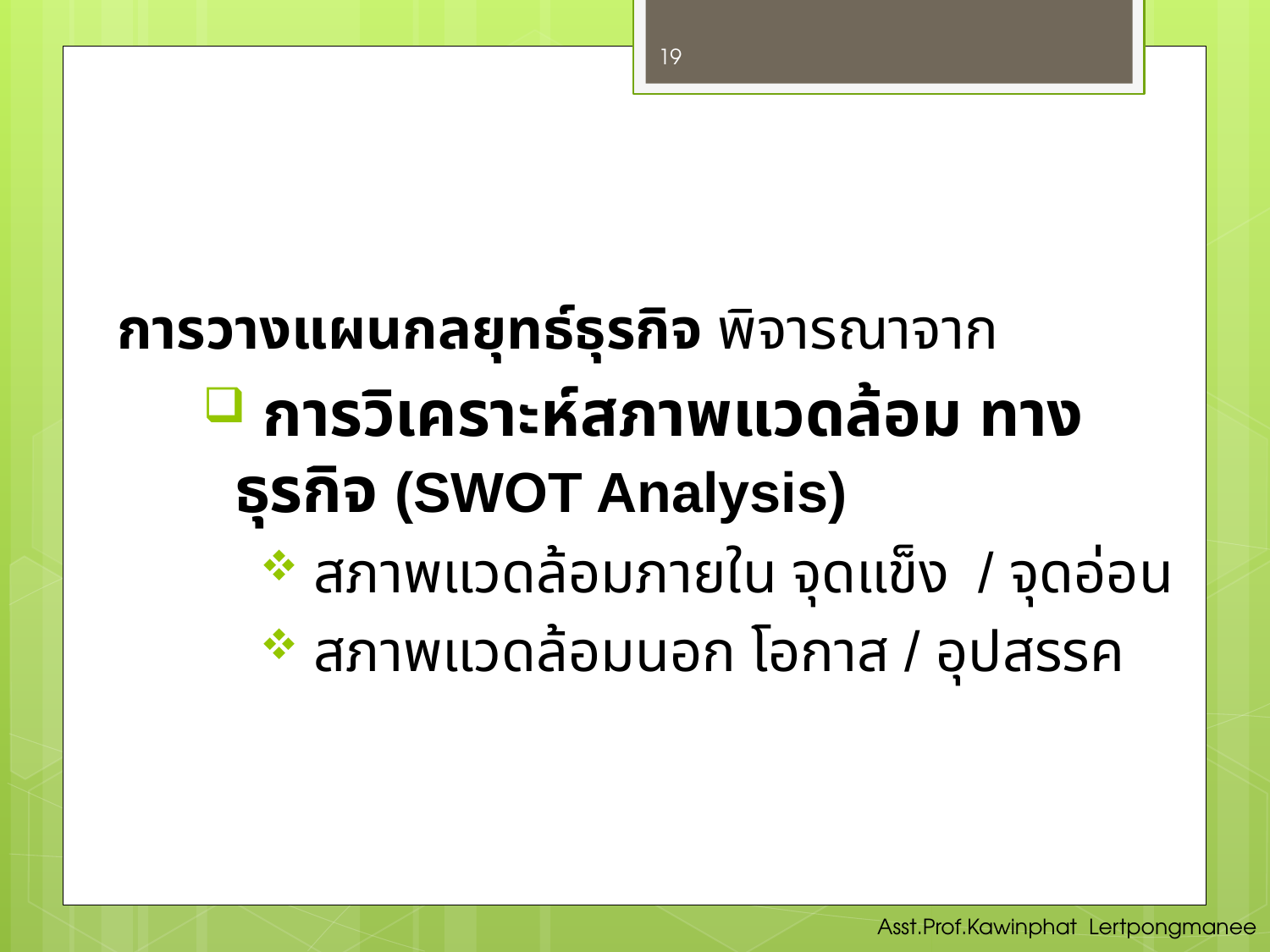

19
การวางแผนกลยุทธ์ธุรกิจ พิจารณาจาก
 การวิเคราะห์สภาพแวดล้อม ทางธุรกิจ (SWOT Analysis)
 สภาพแวดล้อมภายใน จุดแข็ง  / จุดอ่อน
 สภาพแวดล้อมนอก โอกาส / อุปสรรค

Asst.Prof.Kawinphat  Lertpongmanee